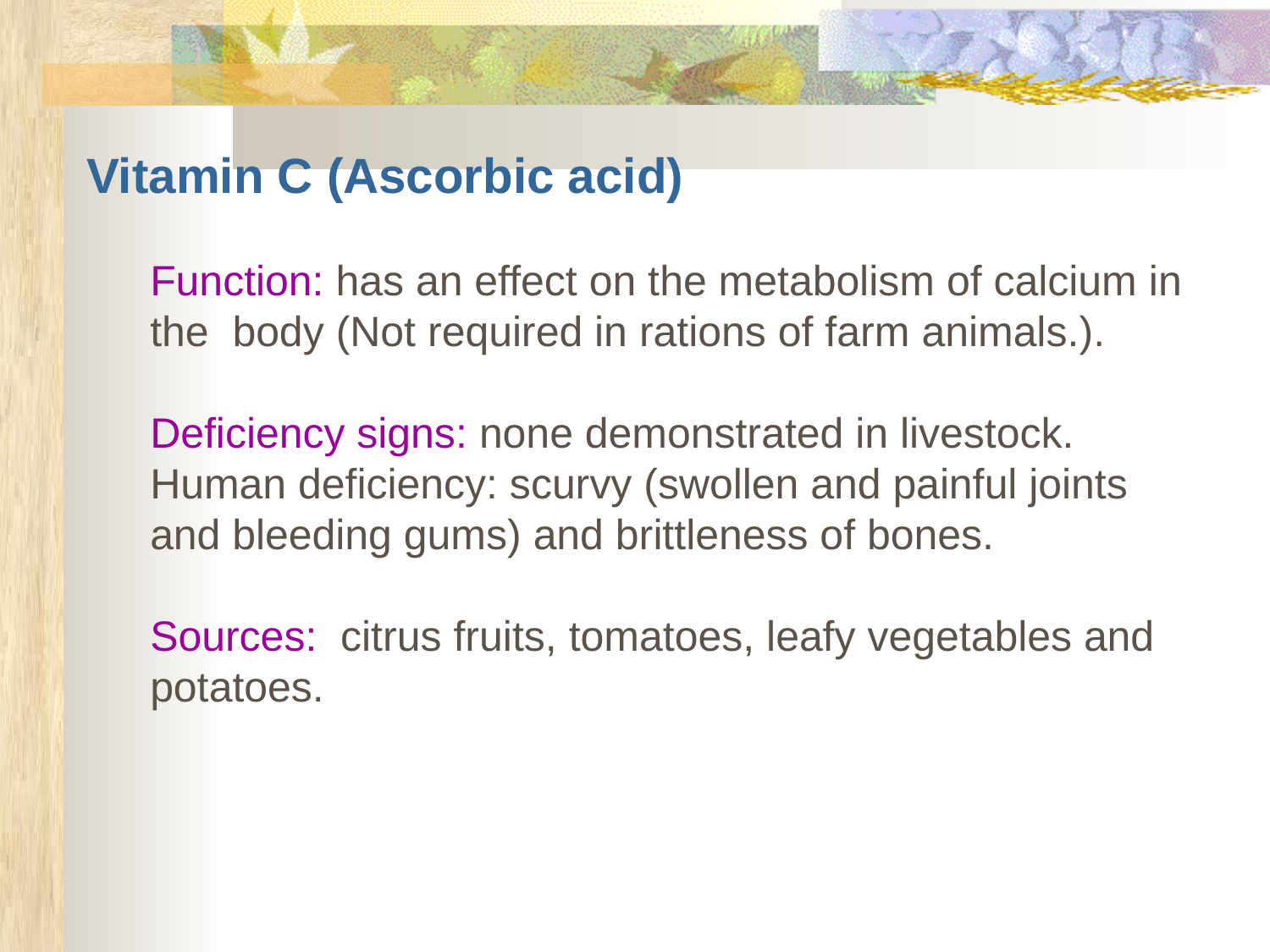

Vitamin C (Ascorbic acid)

Function: has an effect on the metabolism of calcium in the  body (Not required in rations of farm animals.).

Deficiency signs: none demonstrated in livestock.  Human deficiency: scurvy (swollen and painful joints and bleeding gums) and brittleness of bones.

Sources:  citrus fruits, tomatoes, leafy vegetables and potatoes.